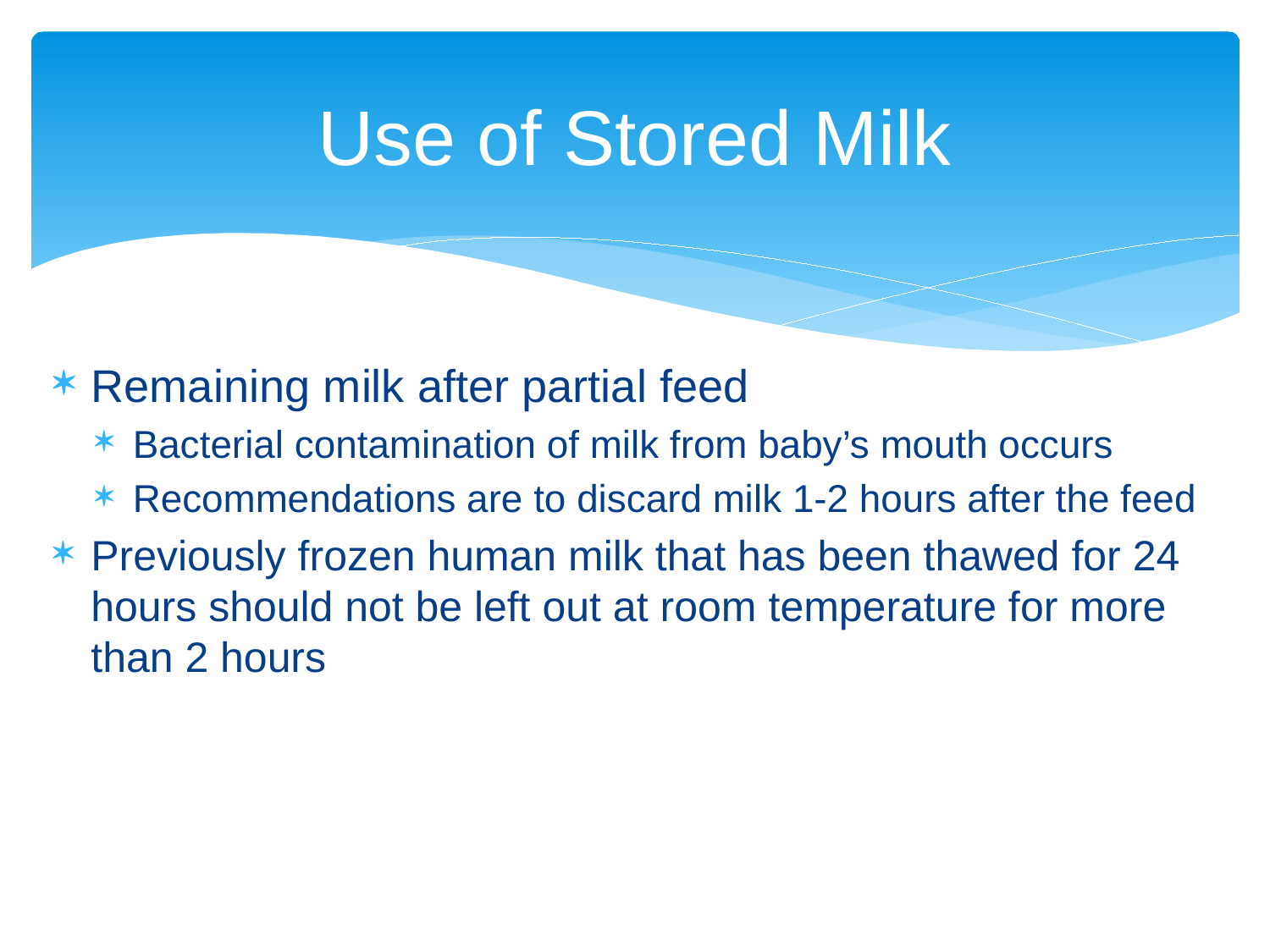

# Use of Stored Milk
Remaining milk after partial feed
Bacterial contamination of milk from baby’s mouth occurs
Recommendations are to discard milk 1-2 hours after the feed
Previously frozen human milk that has been thawed for 24 hours should not be left out at room temperature for more than 2 hours